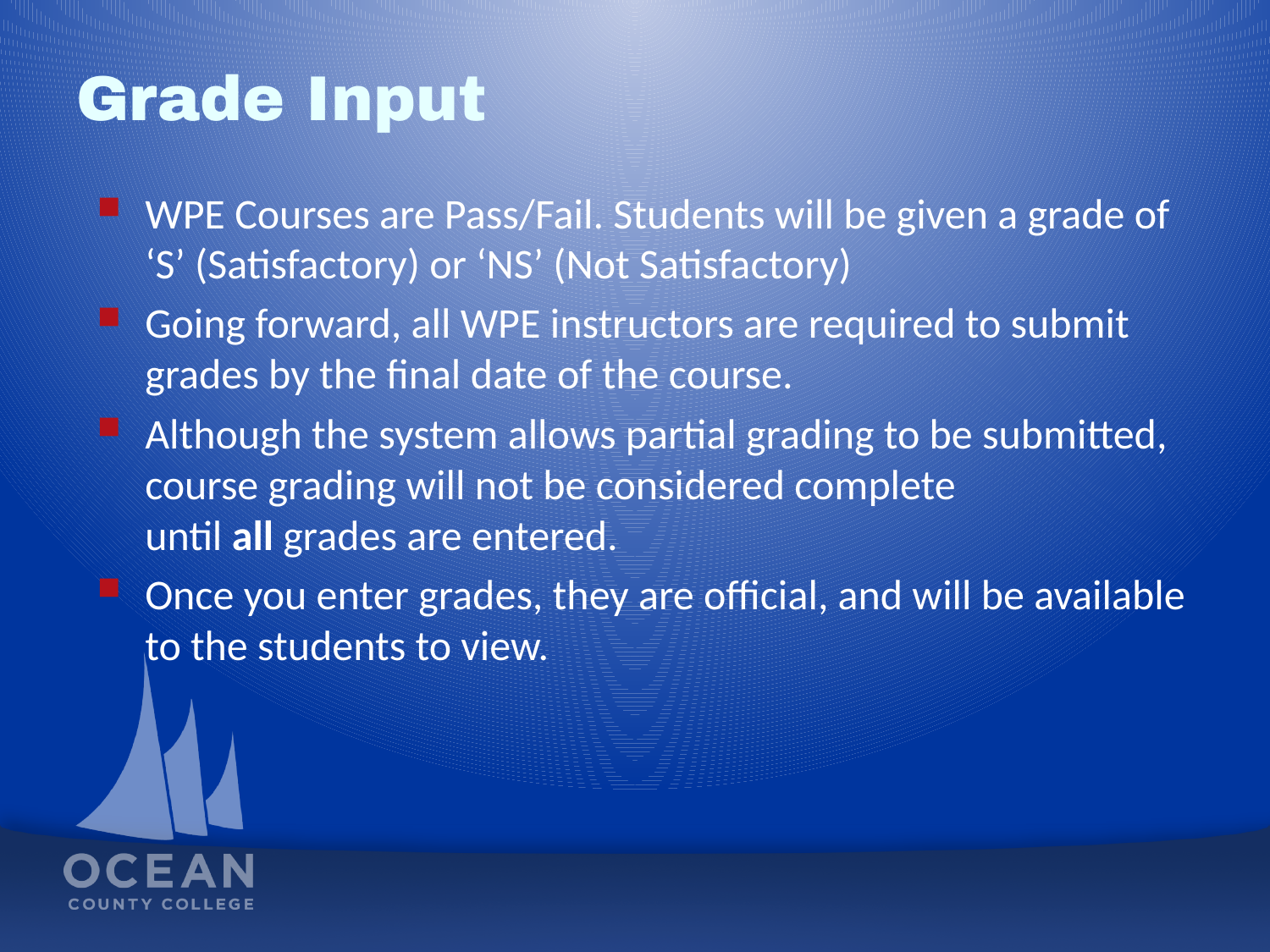

# Grade Input
WPE Courses are Pass/Fail. Students will be given a grade of ‘S’ (Satisfactory) or ‘NS’ (Not Satisfactory)
Going forward, all WPE instructors are required to submit grades by the final date of the course.
Although the system allows partial grading to be submitted, course grading will not be considered complete until all grades are entered.
Once you enter grades, they are official, and will be available to the students to view.